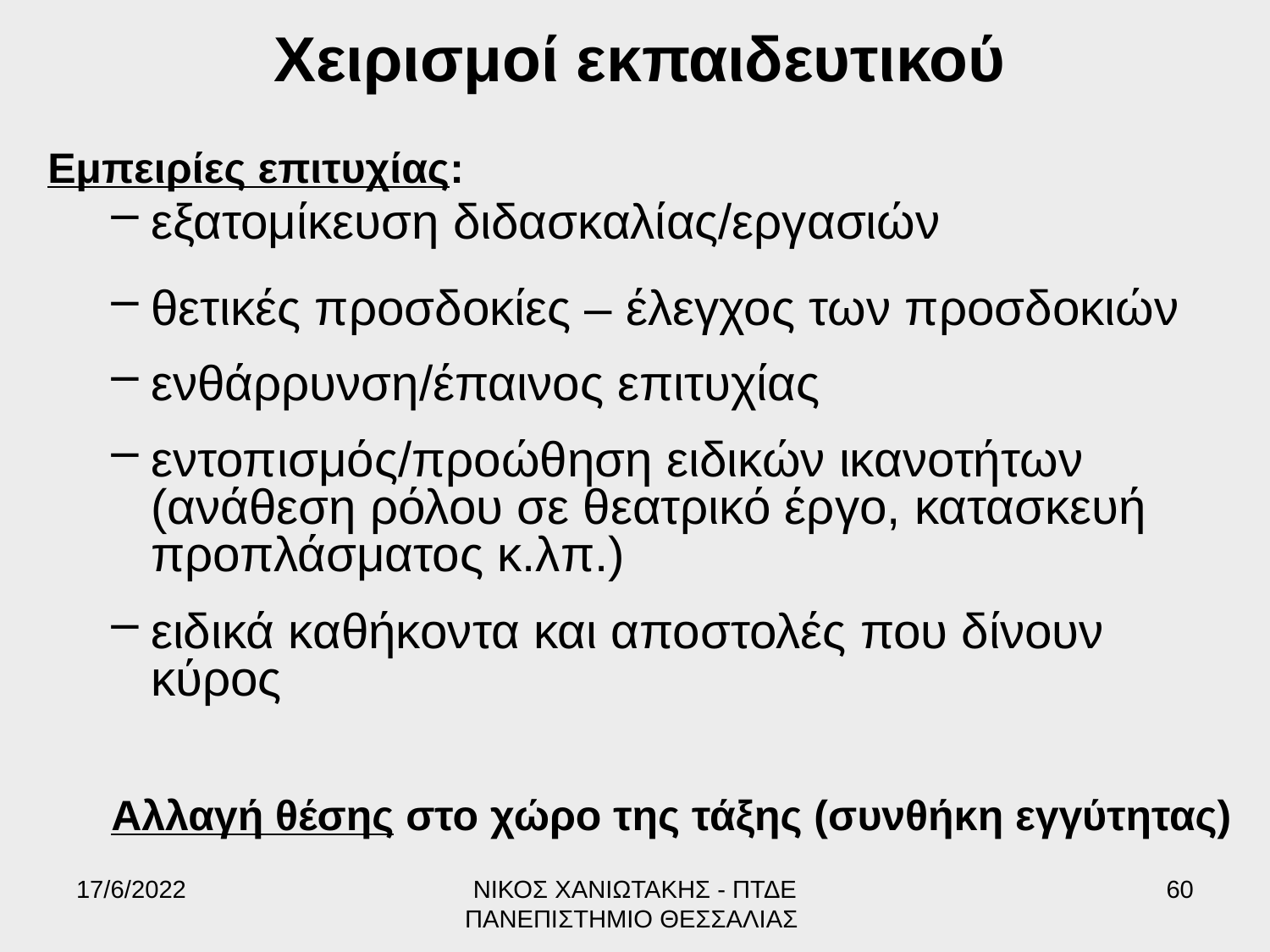

Χειρισμοί εκπαιδευτικού

Εμπειρίες επιτυχίας:
εξατομίκευση διδασκαλίας/εργασιών

θετικές προσδοκίες – έλεγχος των προσδοκιών

ενθάρρυνση/έπαινος επιτυχίας

εντοπισμός/προώθηση ειδικών ικανοτήτων (ανάθεση ρόλου σε θεατρικό έργο, κατασκευή προπλάσματος κ.λπ.)

ειδικά καθήκοντα και αποστολές που δίνουν κύρος

Αλλαγή θέσης στο χώρο της τάξης (συνθήκη εγγύτητας)
17/6/2022
ΝΙΚΟΣ ΧΑΝΙΩΤΑΚΗΣ - ΠΤΔΕ ΠΑΝΕΠΙΣΤΗΜΙΟ ΘΕΣΣΑΛΙΑΣ
60